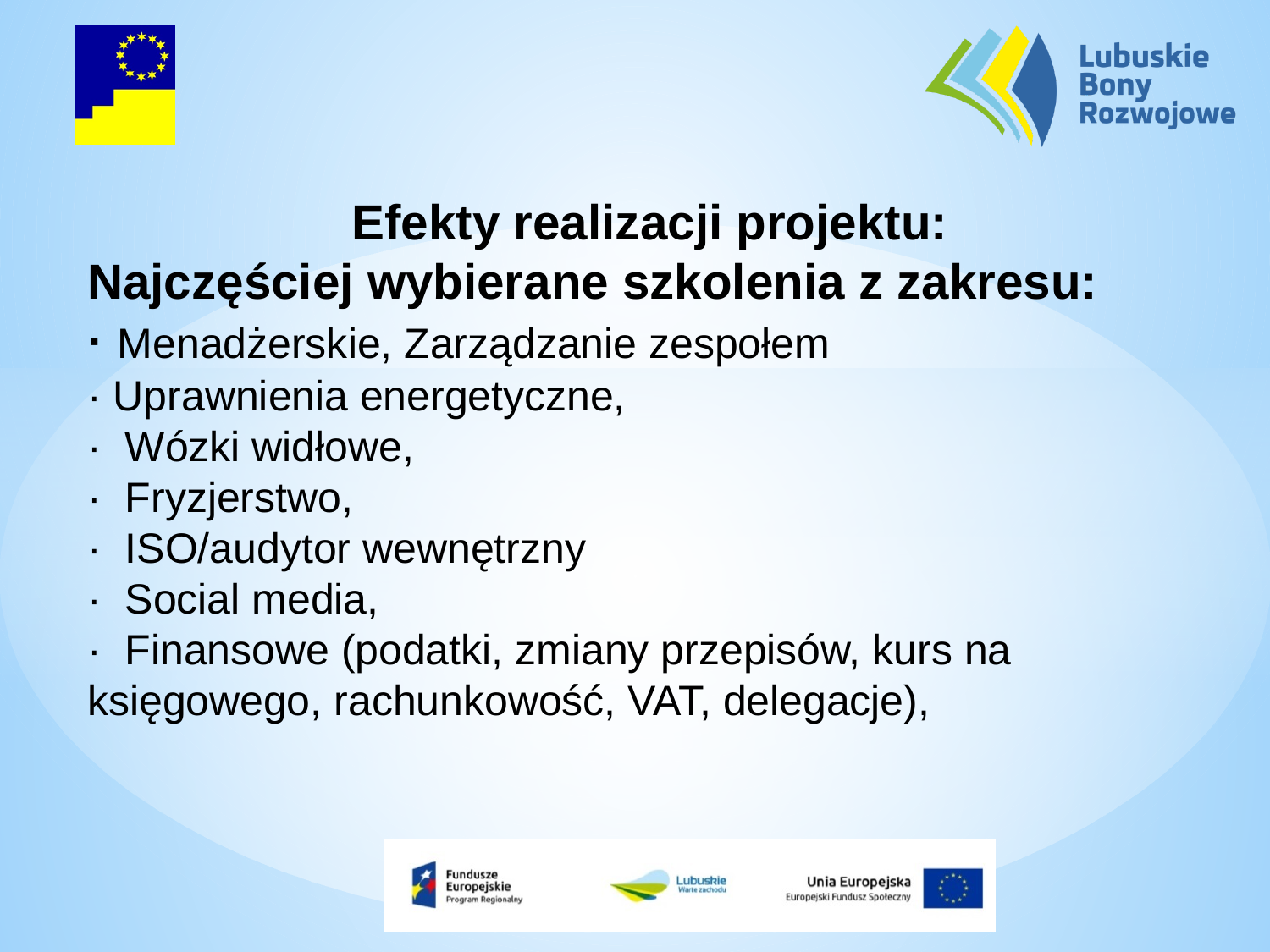

Efekty realizacji projektu:
Najczęściej wybierane szkolenia z zakresu:
· Menadżerskie, Zarządzanie zespołem
· Uprawnienia energetyczne,
·  Wózki widłowe,
·  Fryzjerstwo,
·  ISO/audytor wewnętrzny
·  Social media,
·  Finansowe (podatki, zmiany przepisów, kurs na księgowego, rachunkowość, VAT, delegacje),